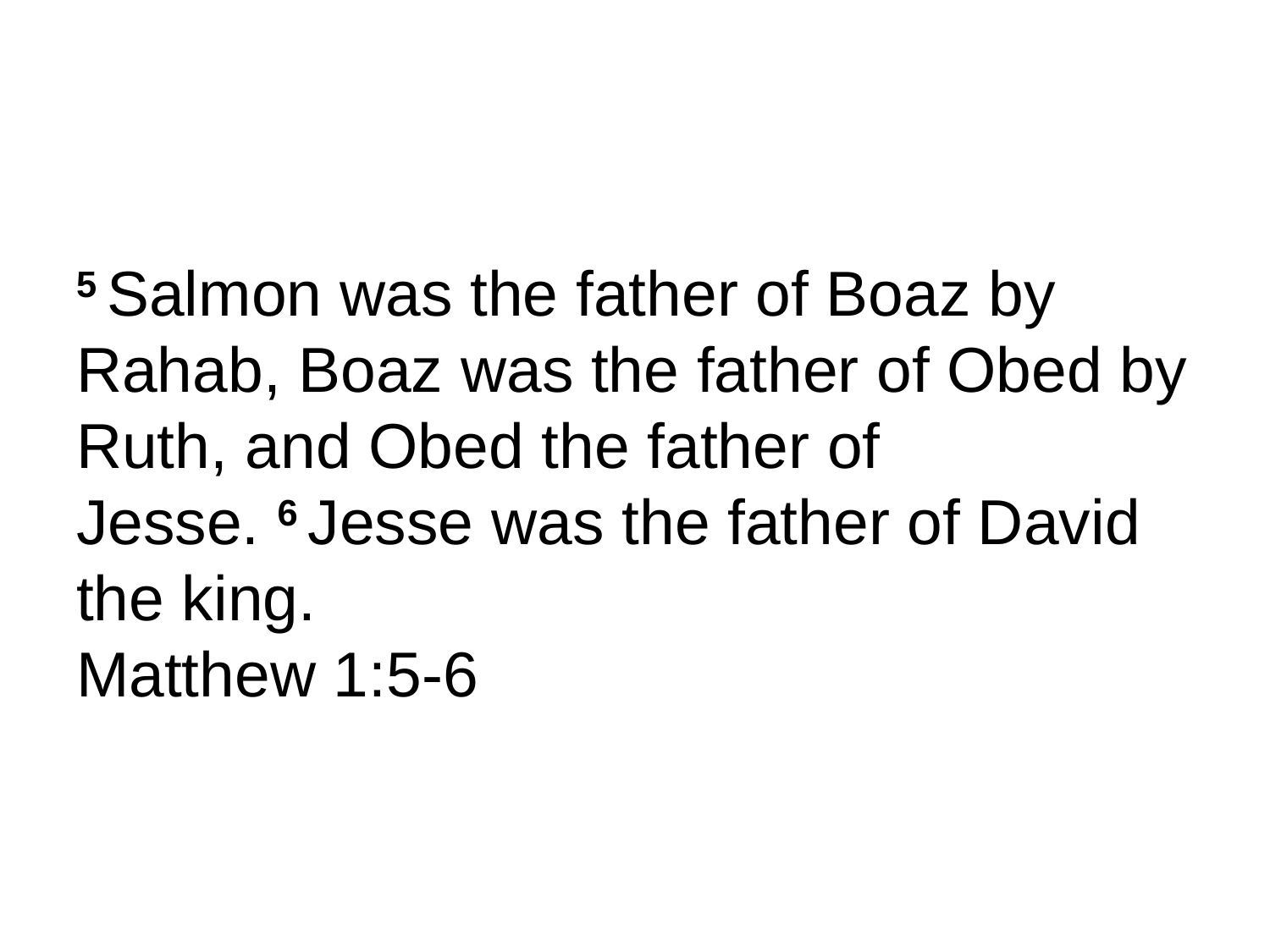

# 5 Salmon was the father of Boaz by Rahab, Boaz was the father of Obed by Ruth, and Obed the father of Jesse. 6 Jesse was the father of David the king. Matthew 1:5-6